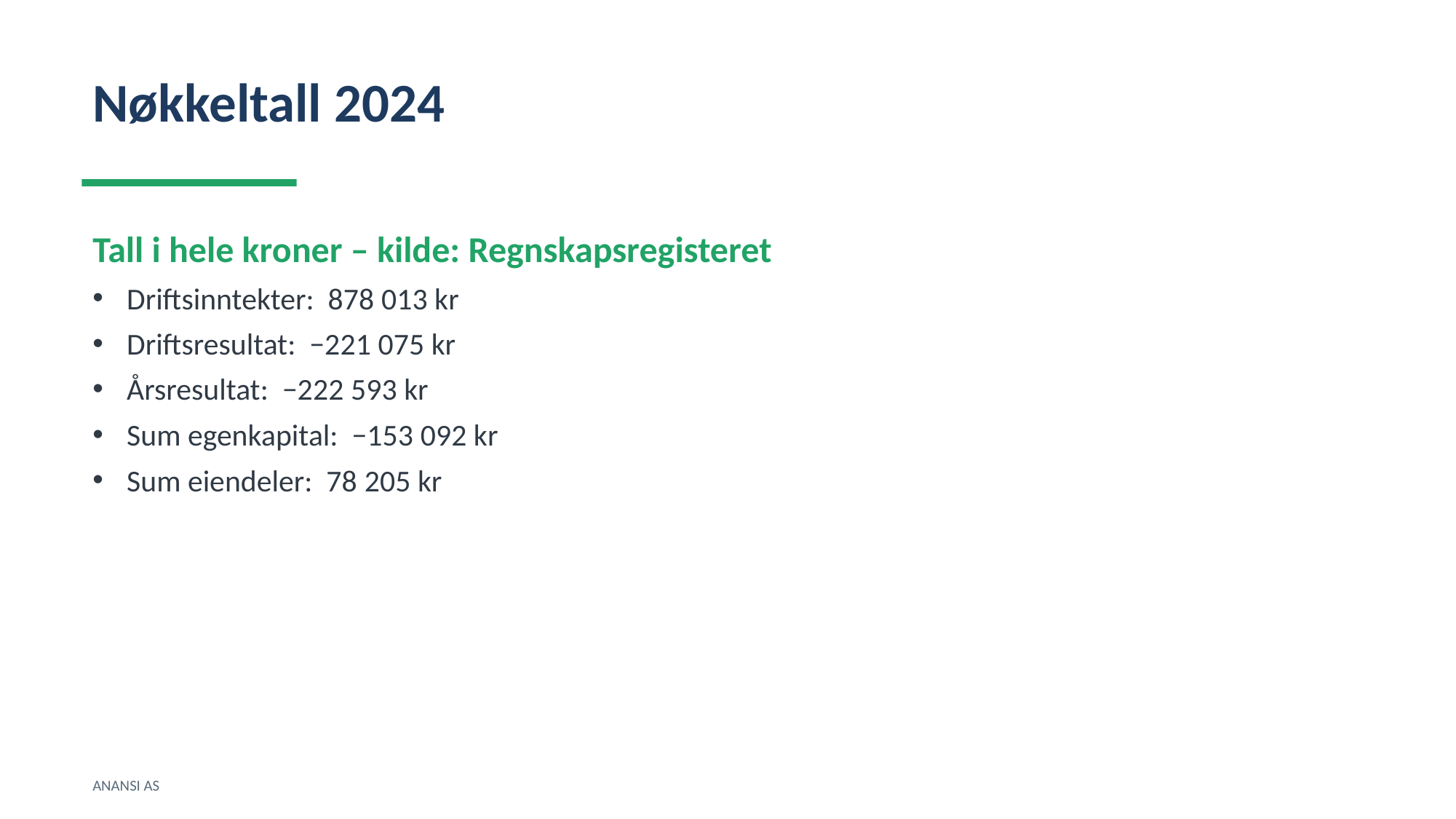

Nøkkeltall 2024

Tall i hele kroner – kilde: Regnskapsregisteret
Driftsinntekter:  878 013 kr
Driftsresultat:  −221 075 kr
Årsresultat:  −222 593 kr
Sum egenkapital:  −153 092 kr
Sum eiendeler:  78 205 kr
ANANSI AS